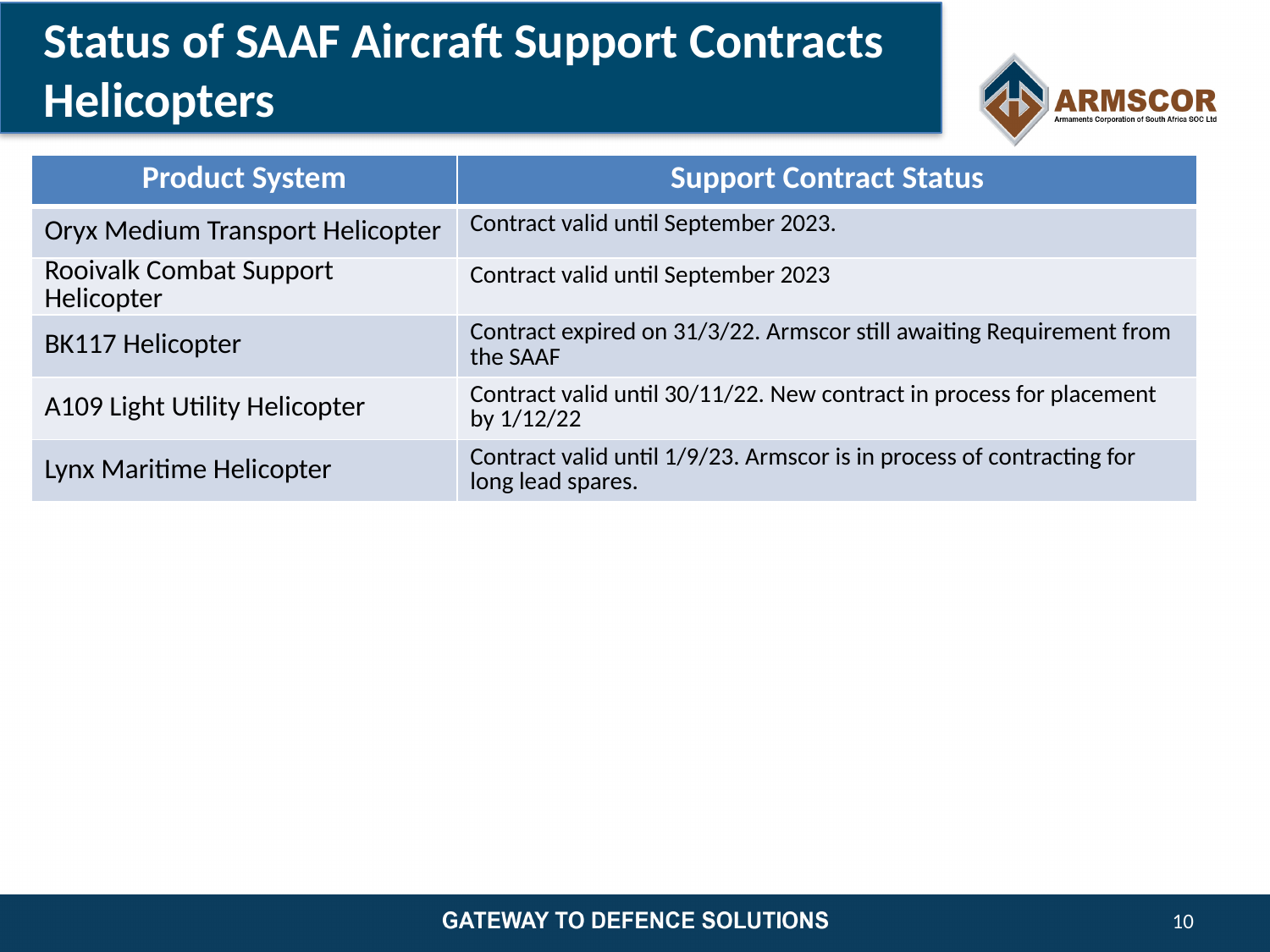

# Status of SAAF Aircraft Support Contracts Helicopters
| Product System | Support Contract Status |
| --- | --- |
| Oryx Medium Transport Helicopter | Contract valid until September 2023. |
| Rooivalk Combat Support Helicopter | Contract valid until September 2023 |
| BK117 Helicopter | Contract expired on 31/3/22. Armscor still awaiting Requirement from the SAAF |
| A109 Light Utility Helicopter | Contract valid until 30/11/22. New contract in process for placement by 1/12/22 |
| Lynx Maritime Helicopter | Contract valid until 1/9/23. Armscor is in process of contracting for long lead spares. |
10